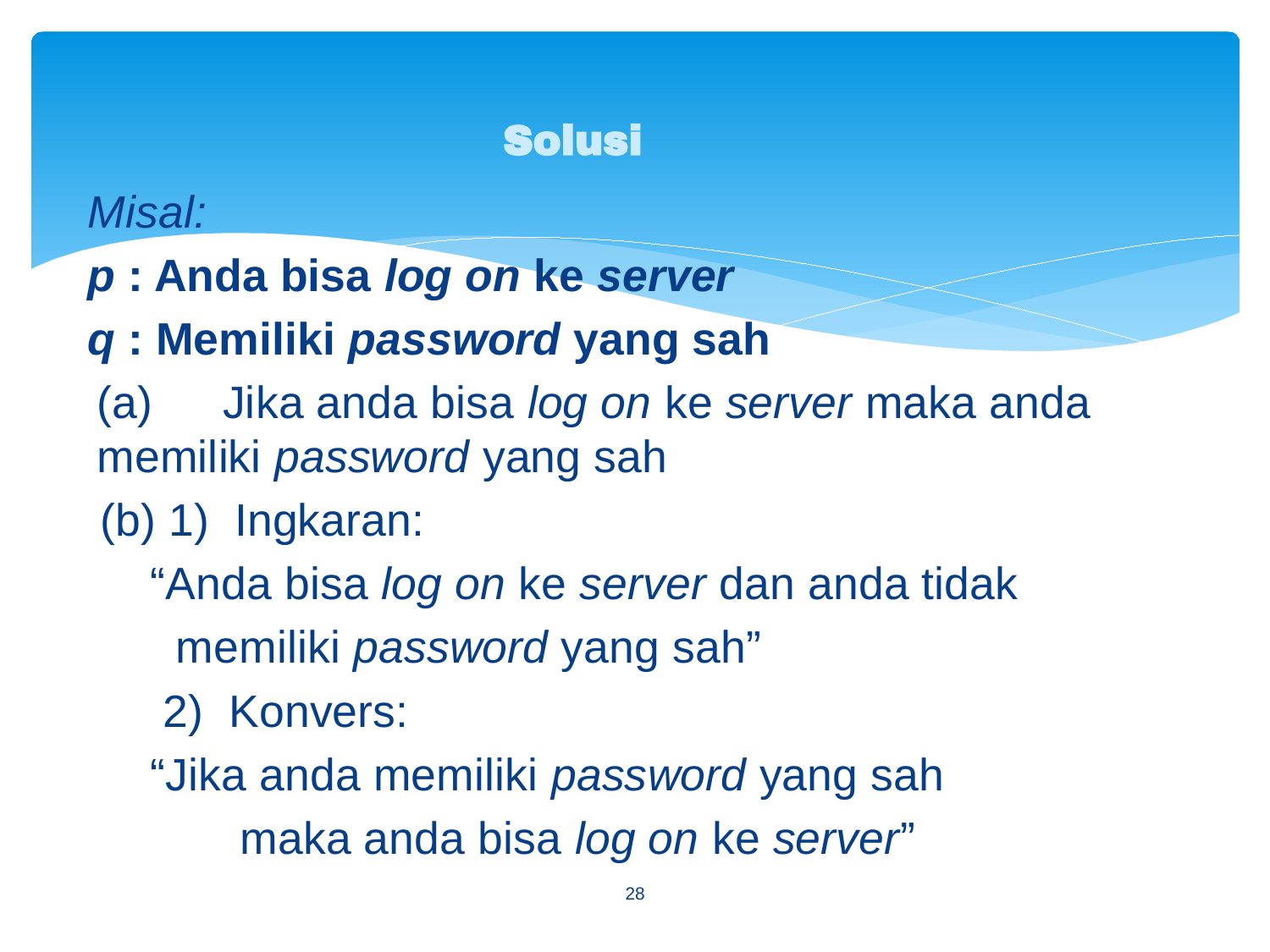

# Solusi
Misal:
p : Anda bisa log on ke server
q : Memiliki password yang sah
(a) 	Jika anda bisa log on ke server maka anda  	memiliki password yang sah
 (b) 1)  Ingkaran:
		“Anda bisa log on ke server dan anda tidak
		  memiliki password yang sah”
	 2)  Konvers:
		“Jika anda memiliki password yang sah
            maka anda bisa log on ke server”
28